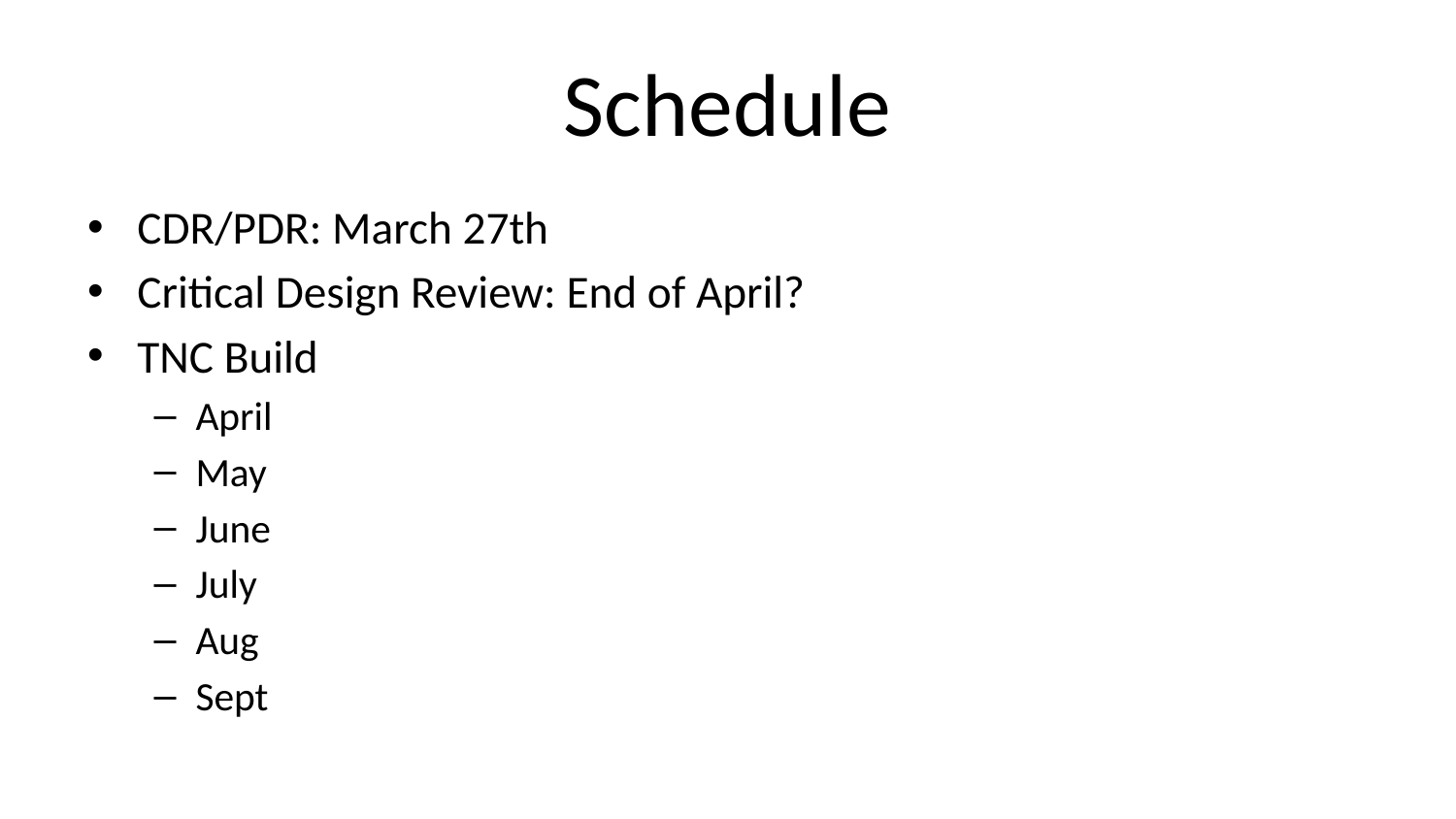

# Schedule
CDR/PDR: March 27th
Critical Design Review: End of April?
TNC Build
April
May
June
July
Aug
Sept